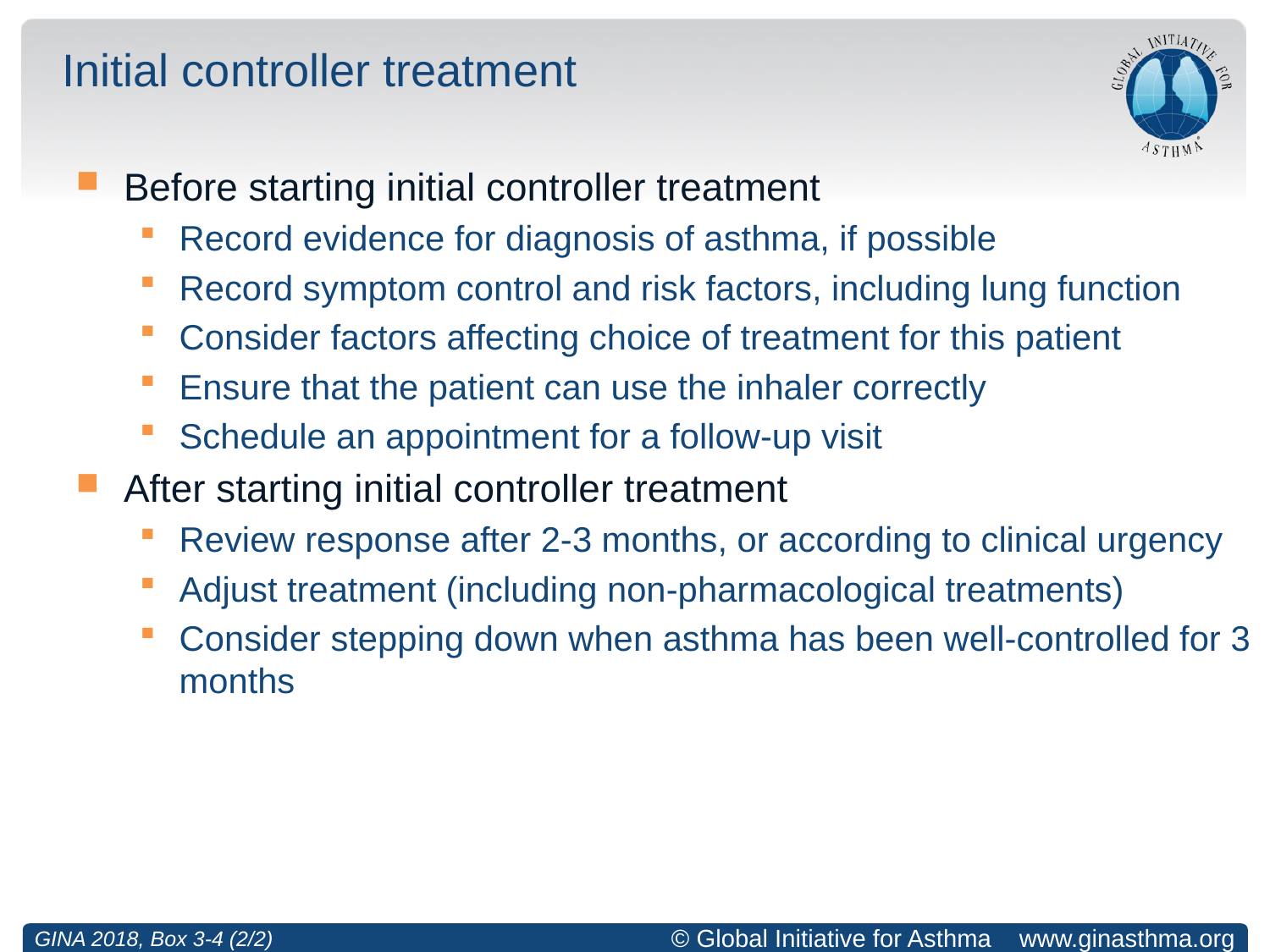

# Initial controller treatment
Before starting initial controller treatment
Record evidence for diagnosis of asthma, if possible
Record symptom control and risk factors, including lung function
Consider factors affecting choice of treatment for this patient
Ensure that the patient can use the inhaler correctly
Schedule an appointment for a follow-up visit
After starting initial controller treatment
Review response after 2-3 months, or according to clinical urgency
Adjust treatment (including non-pharmacological treatments)
Consider stepping down when asthma has been well-controlled for 3 months

GINA 2018, Box 3-4 (2/2)